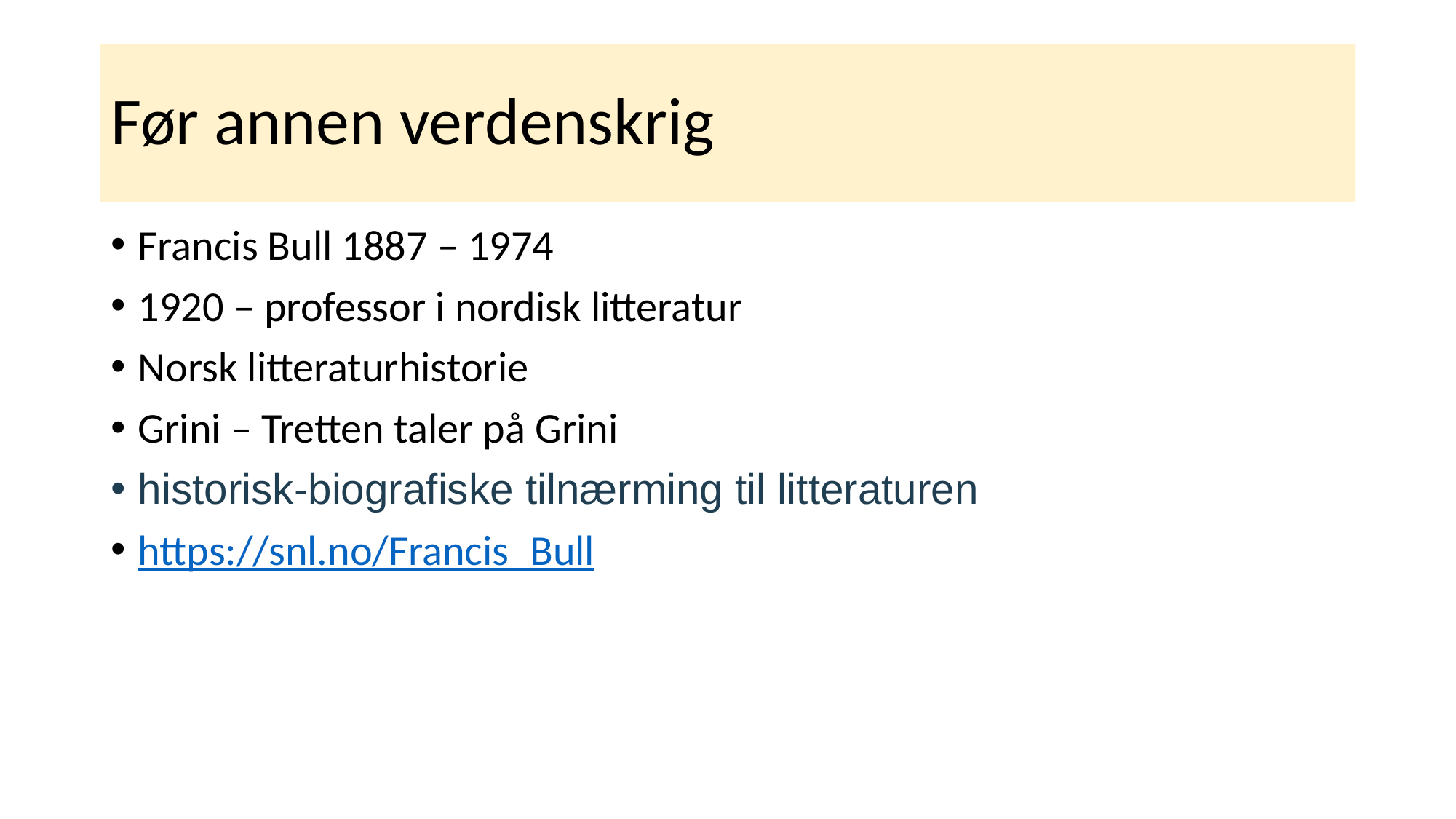

# Før annen verdenskrig
Francis Bull 1887 – 1974
1920 – professor i nordisk litteratur
Norsk litteraturhistorie
Grini – Tretten taler på Grini
historisk-biografiske tilnærming til litteraturen
https://snl.no/Francis_Bull